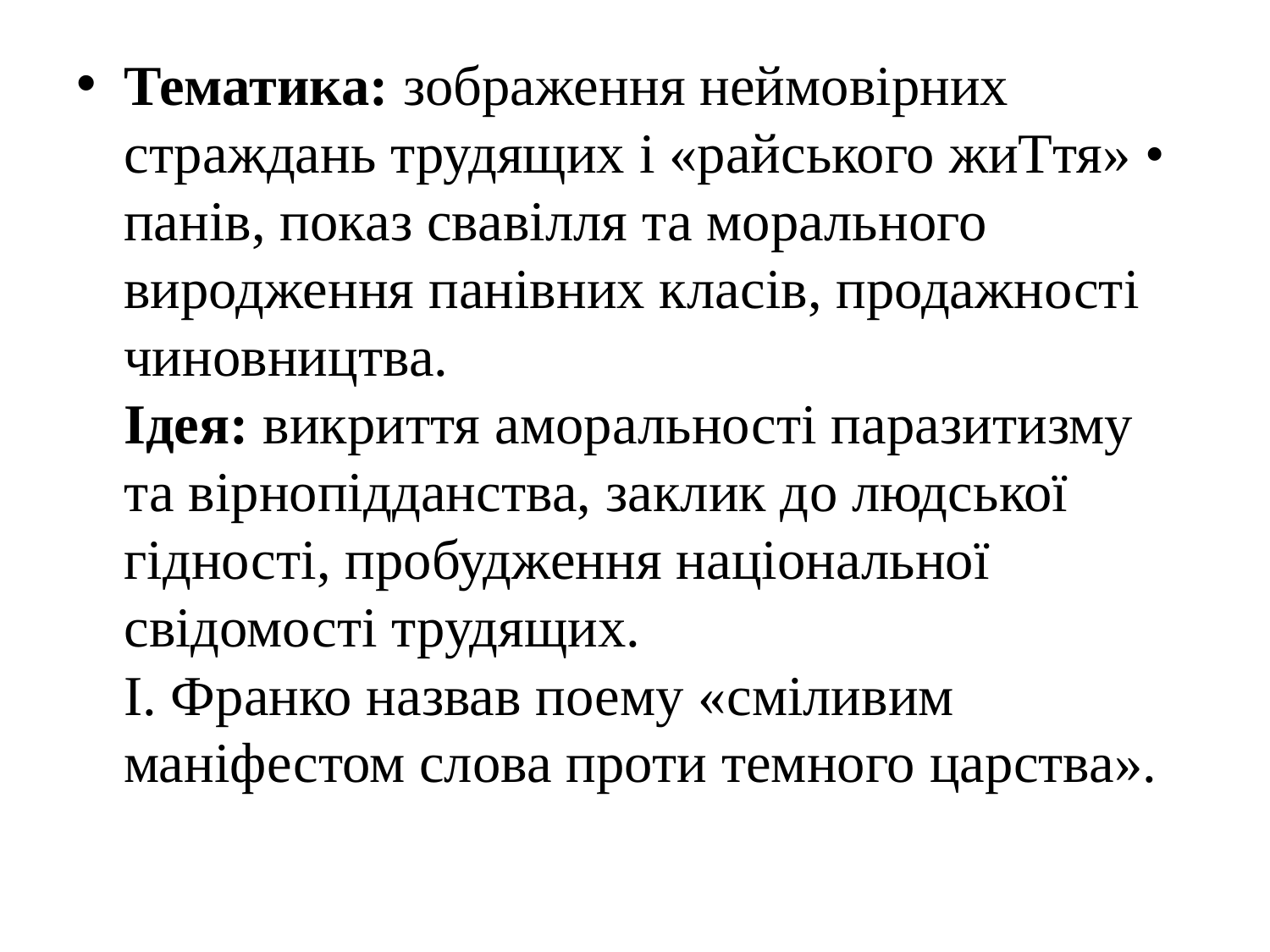

Тематика: зображення неймовірних страждань трудящих і «райського жиТтя» • панів, показ свавілля та морального виродження панівних класів, продажності чиновництва.
Ідея: викриття аморальності паразитизму та вірнопідданства, заклик до людської гідності, пробудження національної свідомості трудящих.
І. Франко назвав поему «сміливим маніфестом слова проти темного царства».